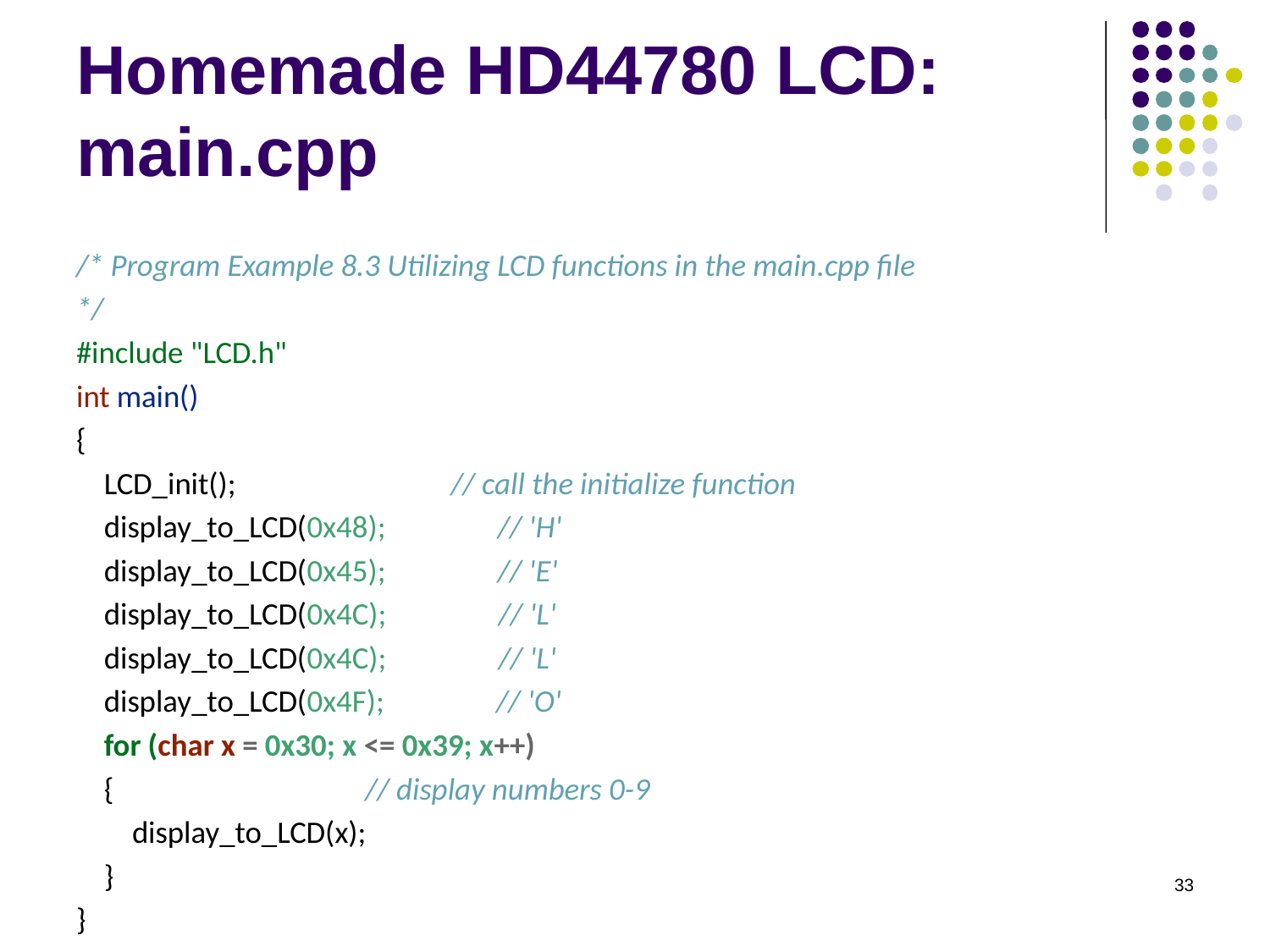

# Homemade HD44780 LCD: main.cpp
/* Program Example 8.3 Utilizing LCD functions in the main.cpp file
*/
#include "LCD.h"
int main()
{
    LCD_init();                          	// call the initialize function
    display_to_LCD(0x48);                // 'H'
    display_to_LCD(0x45);                // 'E'
    display_to_LCD(0x4C);                // 'L'
    display_to_LCD(0x4C);                // 'L'
    display_to_LCD(0x4F);                // 'O'
    for (char x = 0x30; x <= 0x39; x++)
    {                                    // display numbers 0-9
        display_to_LCD(x);
    }
}
33